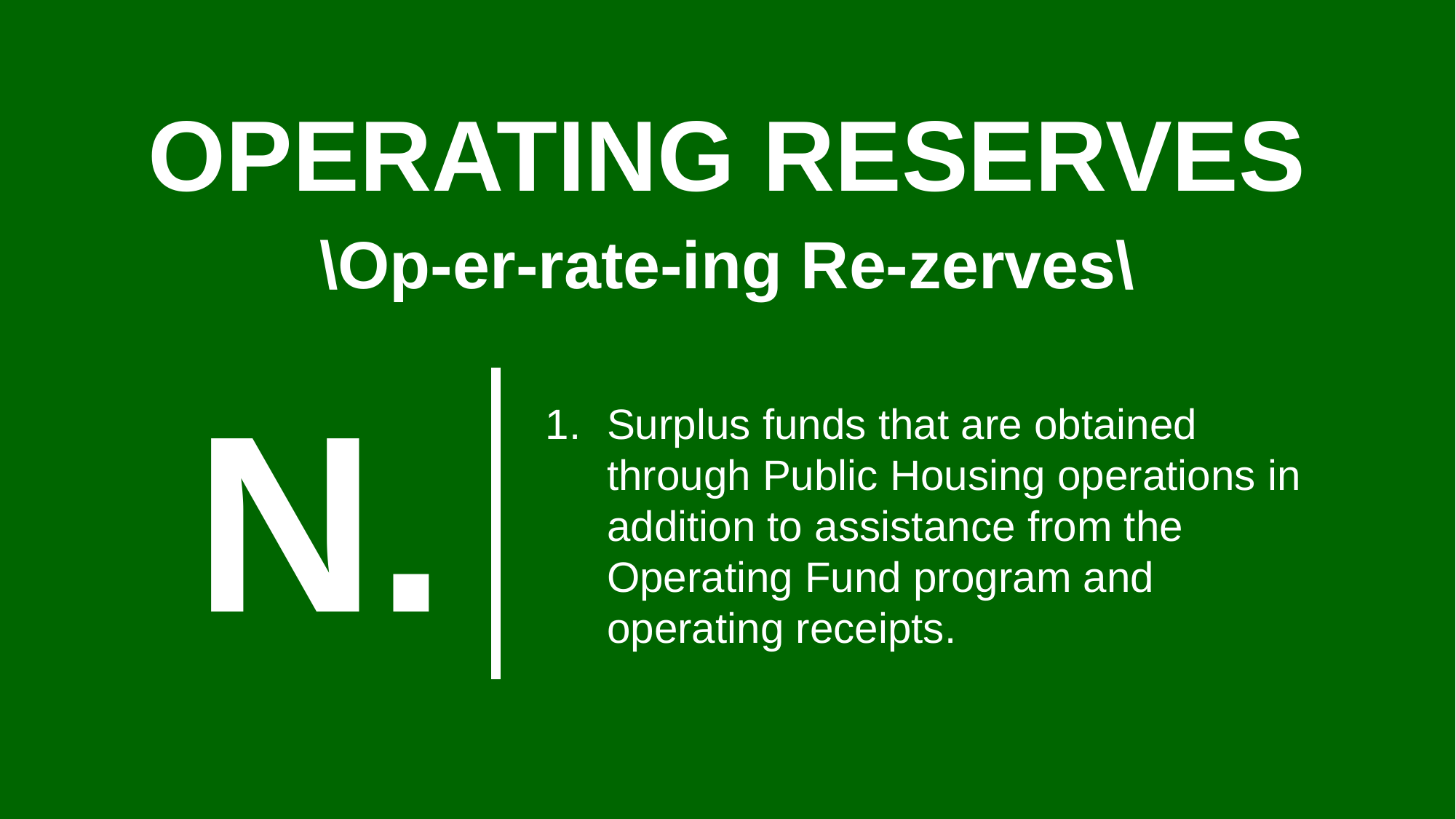

OPERATING RESERVES
\Op-er-rate-ing Re-zerves\
N.
Surplus funds that are obtained through Public Housing operations in addition to assistance from the Operating Fund program and operating receipts.